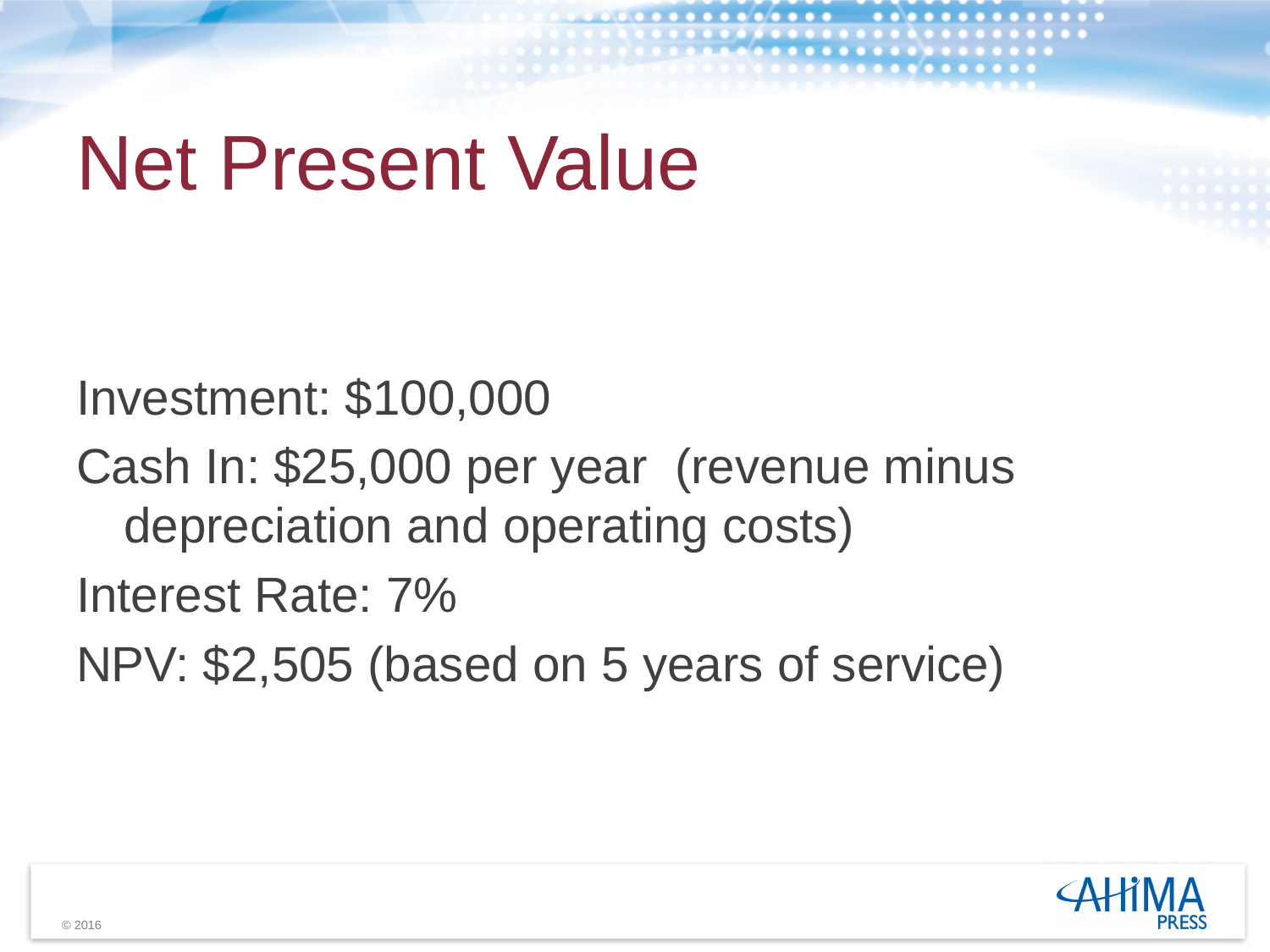

# Net Present Value

Investment: $100,000
Cash In: $25,000 per year  (revenue minus depreciation and operating costs)
Interest Rate: 7%
NPV: $2,505 (based on 5 years of service)